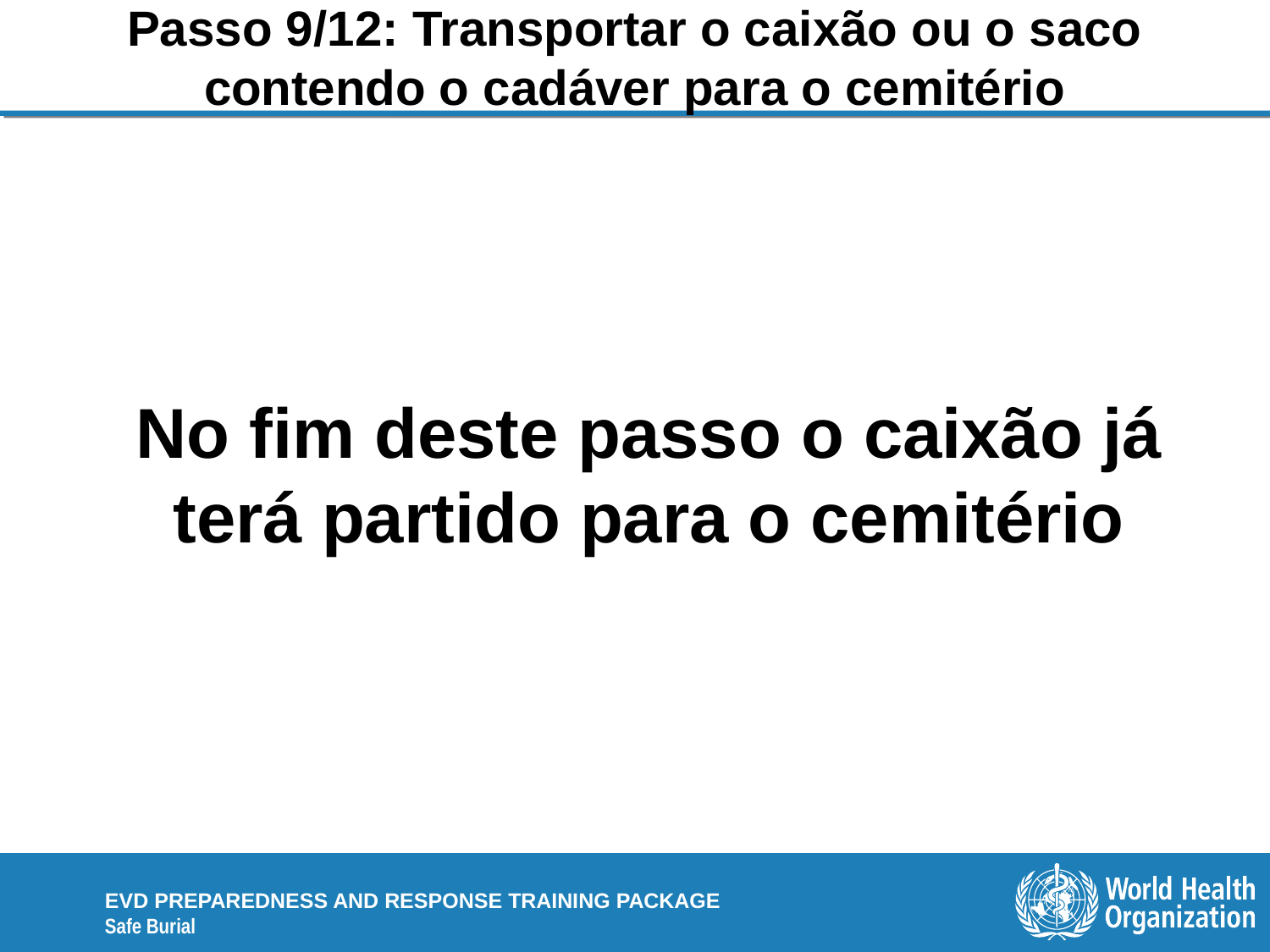

# Passo 9/12: Transportar o caixão ou o saco contendo o cadáver para o cemitério
No fim deste passo o caixão já terá partido para o cemitério